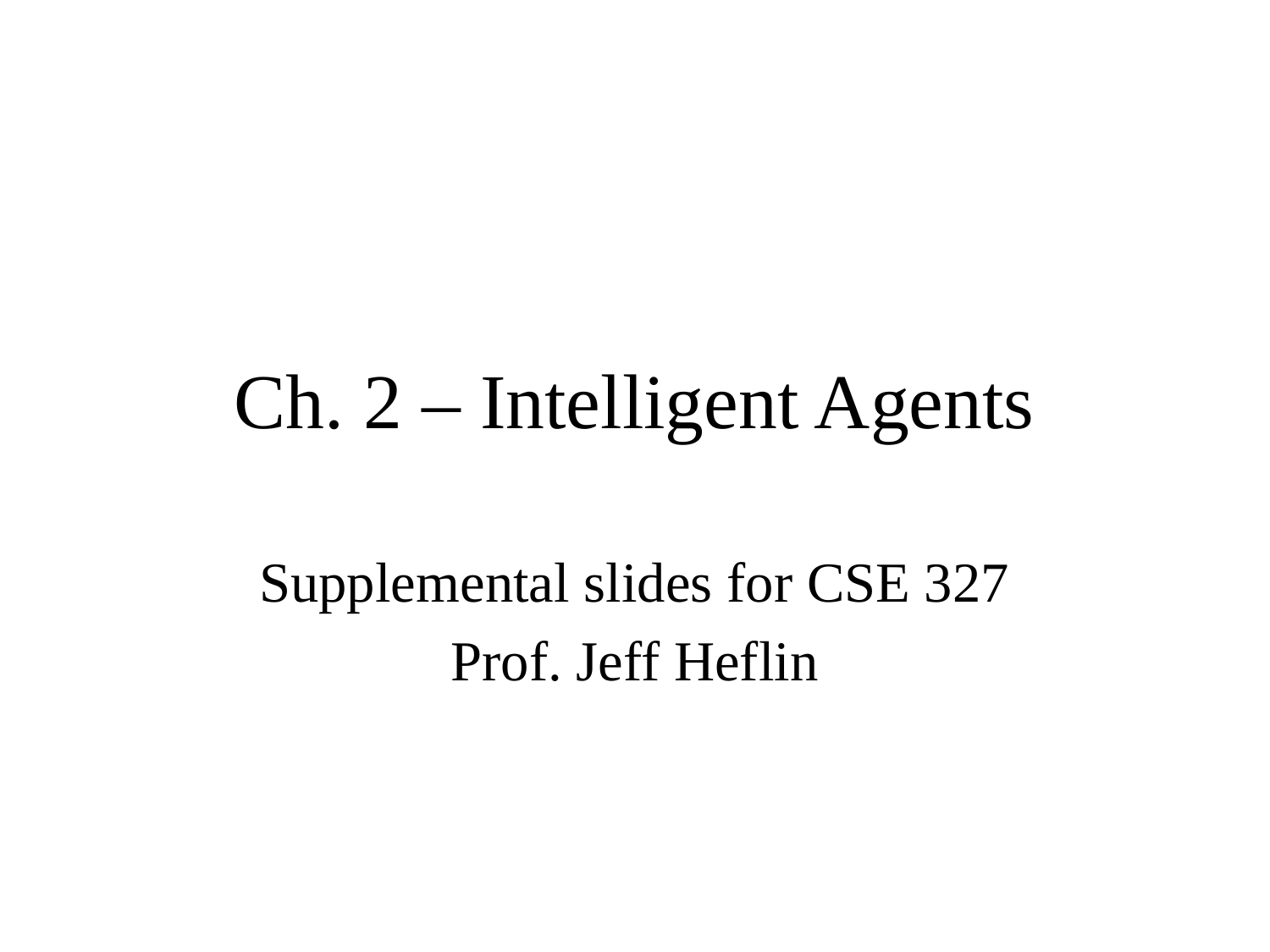

# Ch. 2 – Intelligent Agents
Supplemental slides for CSE 327
Prof. Jeff Heflin